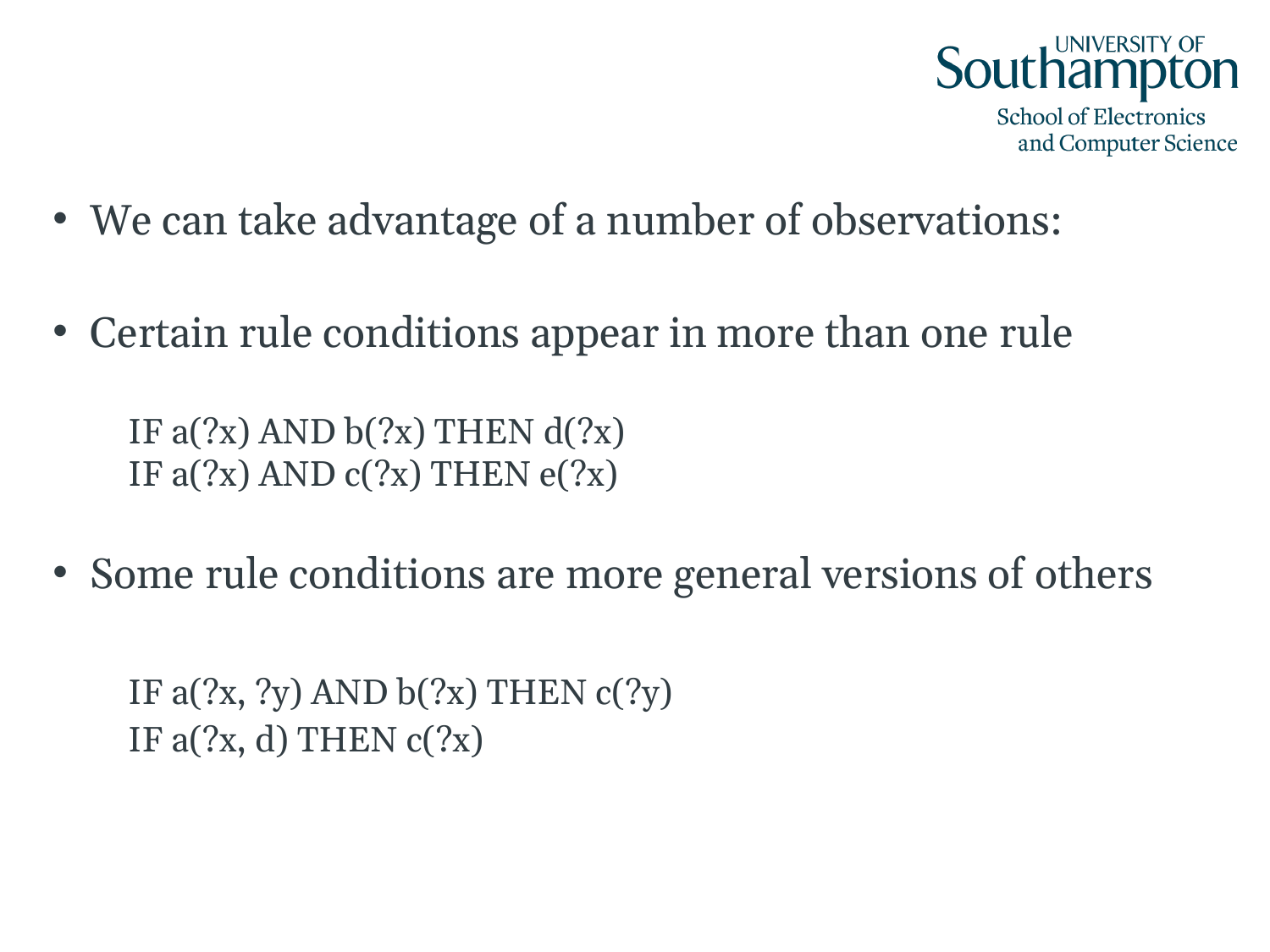

#
We can take advantage of a number of observations:

Certain rule conditions appear in more than one rule

	IF a(?x) AND b(?x) THEN d(?x)
IF a(?x) AND c(?x) THEN e(?x)

Some rule conditions are more general versions of others

	IF a(?x, ?y) AND b(?x) THEN c(?y)
	IF a(?x, d) THEN c(?x)